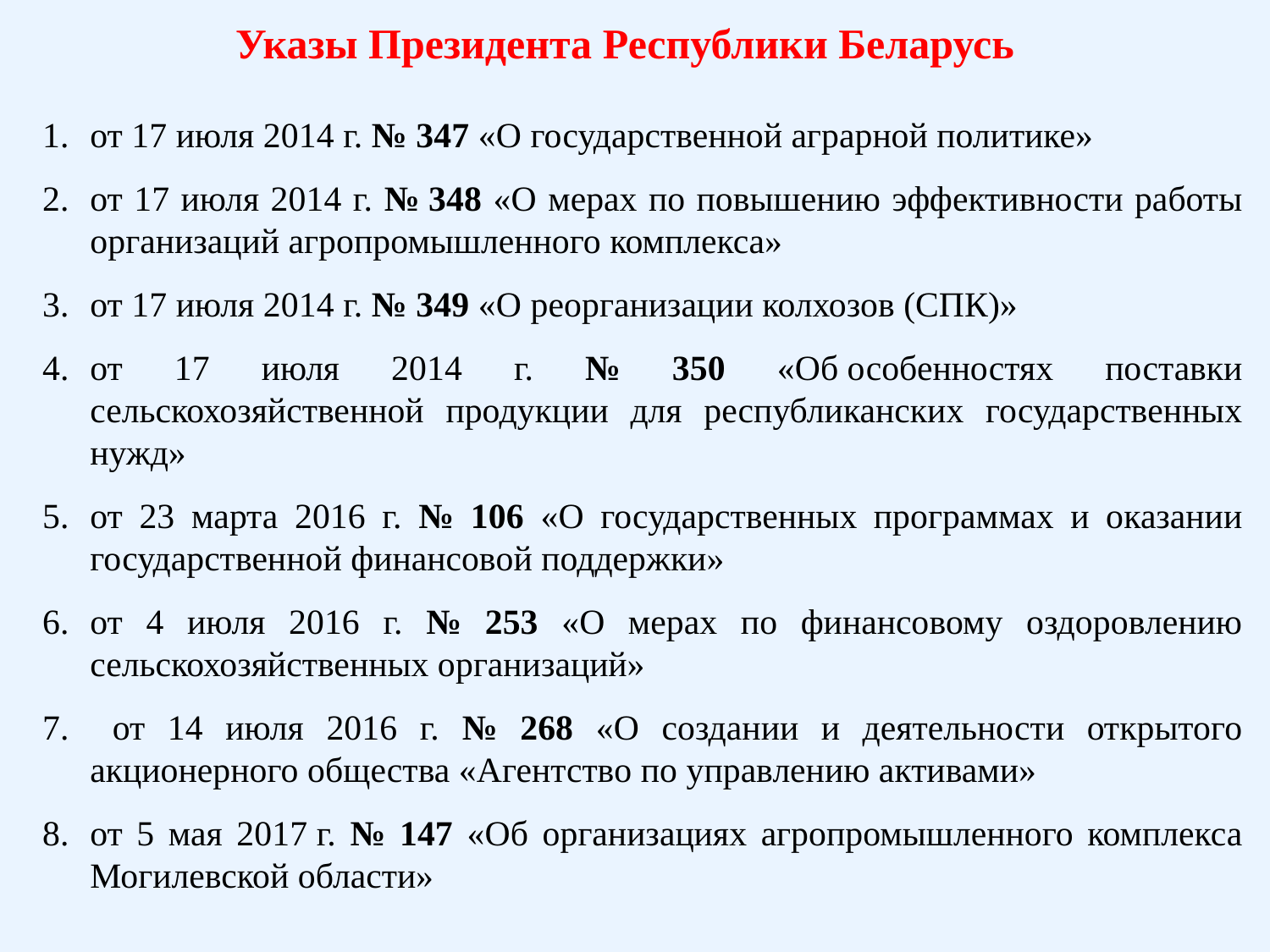

Указы Президента Республики Беларусь
от 17 июля 2014 г. № 347 «О государственной аграрной политике»

от 17 июля 2014 г. № 348 «О мерах по повышению эффективности работы организаций агропромышленного комплекса»

от 17 июля 2014 г. № 349 «О реорганизации колхозов (СПК)»

от 17 июля 2014 г. № 350 «Об особенностях поставки сельскохозяйственной продукции для республиканских государственных нужд»

от 23 марта 2016 г. № 106 «О государственных программах и оказании государственной финансовой поддержки»

от 4 июля 2016 г. № 253 «О мерах по финансовому оздоровлению сельскохозяйственных организаций»

 от 14 июля 2016 г. № 268 «О создании и деятельности открытого акционерного общества «Агентство по управлению активами»

от 5 мая 2017 г. № 147 «Об организациях агропромышленного комплекса Могилевской области»